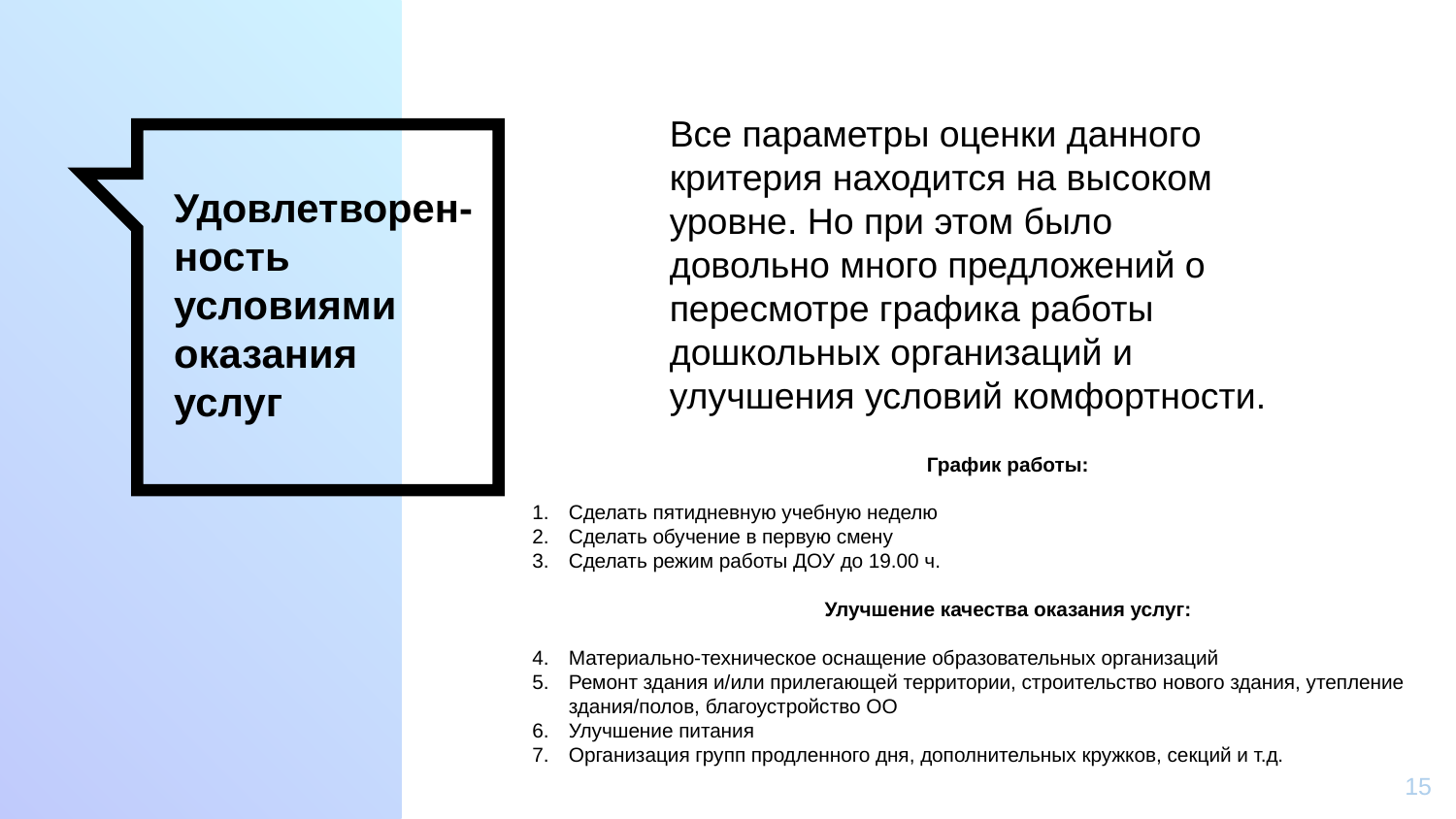

Все параметры оценки данного критерия находится на высоком уровне. Но при этом было довольно много предложений о пересмотре графика работы дошкольных организаций и улучшения условий комфортности.
# Удовлетворен-ность условиями оказания услуг

График работы:

Сделать пятидневную учебную неделю
Сделать обучение в первую смену
Сделать режим работы ДОУ до 19.00 ч.

Улучшение качества оказания услуг:

Материально-техническое оснащение образовательных организаций
Ремонт здания и/или прилегающей территории, строительство нового здания, утепление здания/полов, благоустройство ОО
Улучшение питания
Организация групп продленного дня, дополнительных кружков, секций и т.д.

15